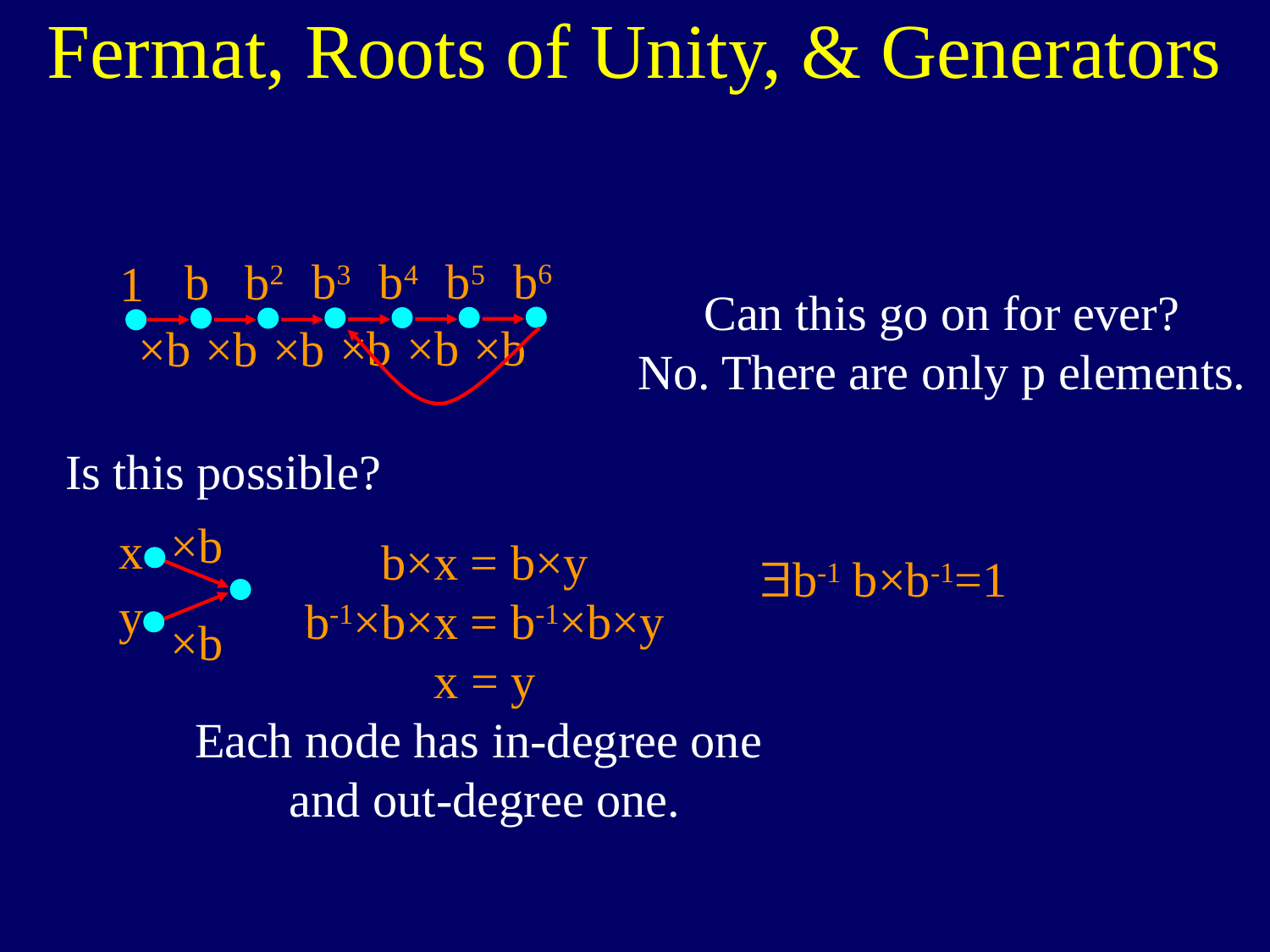

Fermat, Roots of Unity, & Generators
b6

×b

b5

×b

b4

×b

b3

×b

b

×b

b2

×b

1

Can this go on for ever?
No. There are only p elements.

Is this possible?
×b
x

y

×b

b×x = b×y
b-1×b×x = b-1×b×y
x = y
Each node has in-degree one
and out-degree one.
∃b-1 b×b-1=1